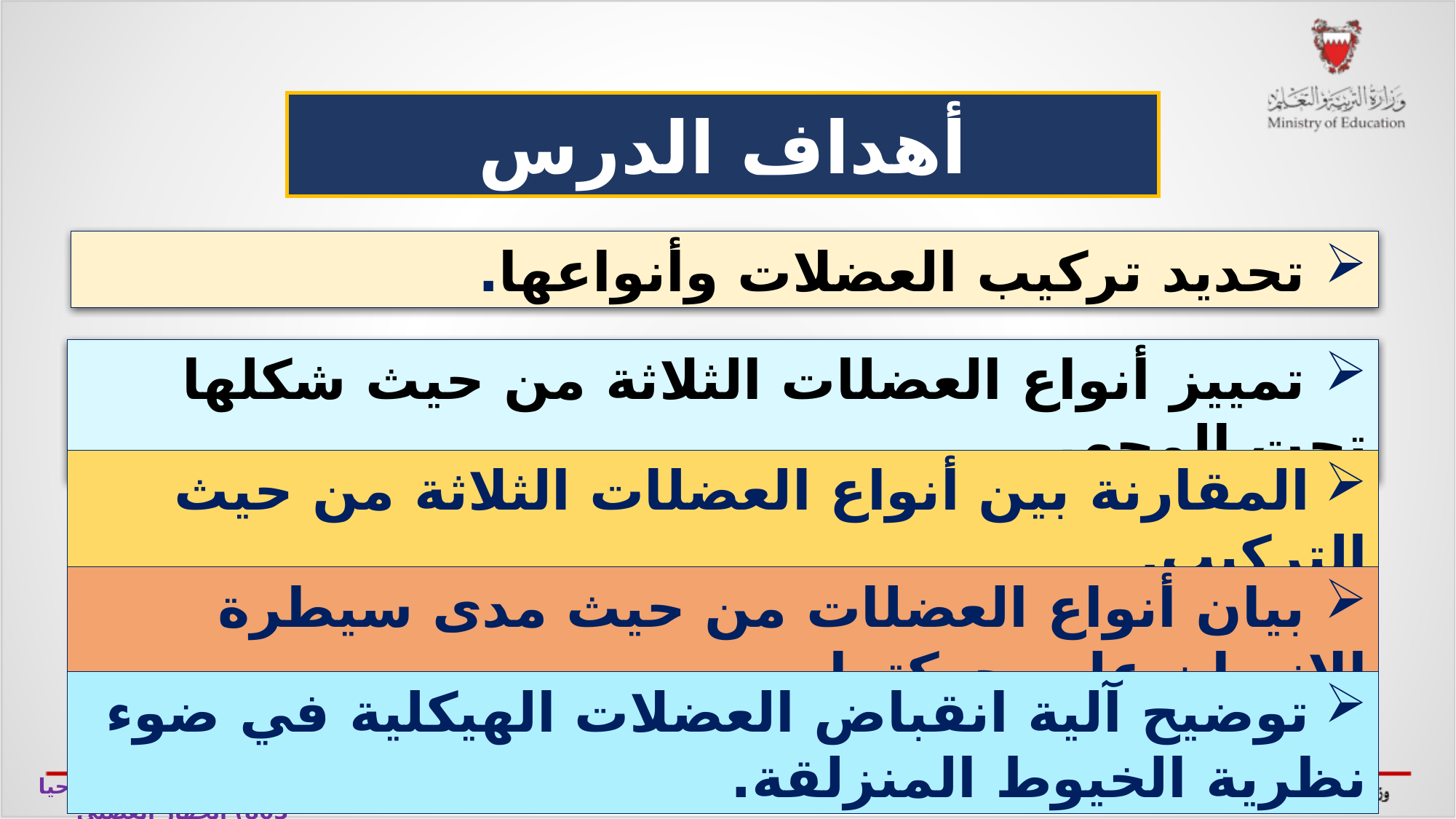

أهداف الدرس
 تحديد تركيب العضلات وأنواعها.
 تمييز أنواع العضلات الثلاثة من حيث شكلها تحت المجهر.
 المقارنة بين أنواع العضلات الثلاثة من حيث التركيب.
 بيان أنواع العضلات من حيث مدى سيطرة الإنسان على حركتها.
 توضيح آلية انقباض العضلات الهيكلية في ضوء نظرية الخيوط المنزلقة.
الأحياء 2 (حيا 215/211، حيا 803) الجهاز العضلي